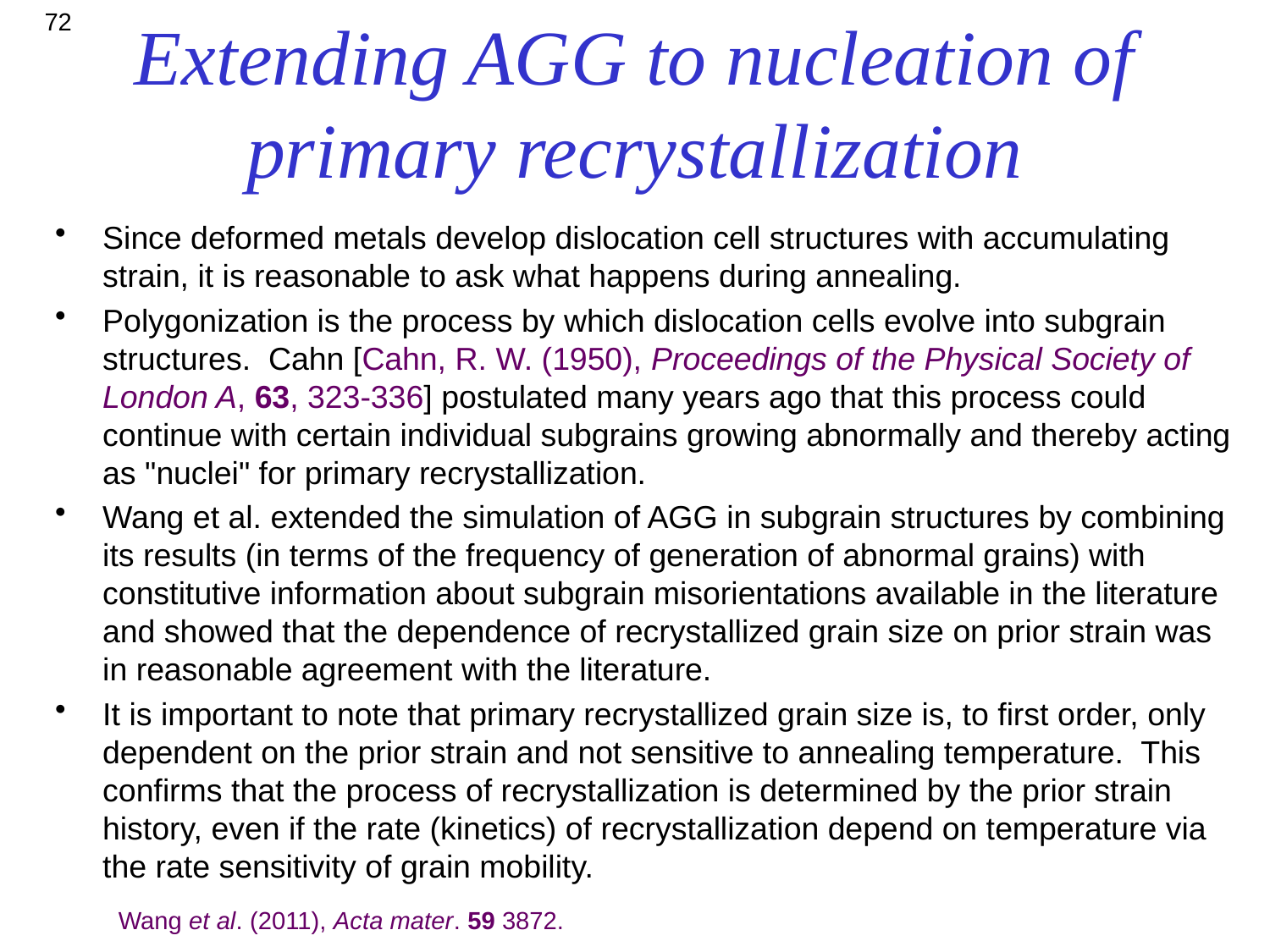

72
# Extending AGG to nucleation of primary recrystallization
Since deformed metals develop dislocation cell structures with accumulating strain, it is reasonable to ask what happens during annealing.
Polygonization is the process by which dislocation cells evolve into subgrain structures.  Cahn [Cahn, R. W. (1950), Proceedings of the Physical Society of London A, 63, 323-336] postulated many years ago that this process could continue with certain individual subgrains growing abnormally and thereby acting as "nuclei" for primary recrystallization.
Wang et al. extended the simulation of AGG in subgrain structures by combining its results (in terms of the frequency of generation of abnormal grains) with constitutive information about subgrain misorientations available in the literature and showed that the dependence of recrystallized grain size on prior strain was in reasonable agreement with the literature.
It is important to note that primary recrystallized grain size is, to first order, only dependent on the prior strain and not sensitive to annealing temperature.  This confirms that the process of recrystallization is determined by the prior strain history, even if the rate (kinetics) of recrystallization depend on temperature via the rate sensitivity of grain mobility.
Wang et al. (2011), Acta mater. 59 3872.